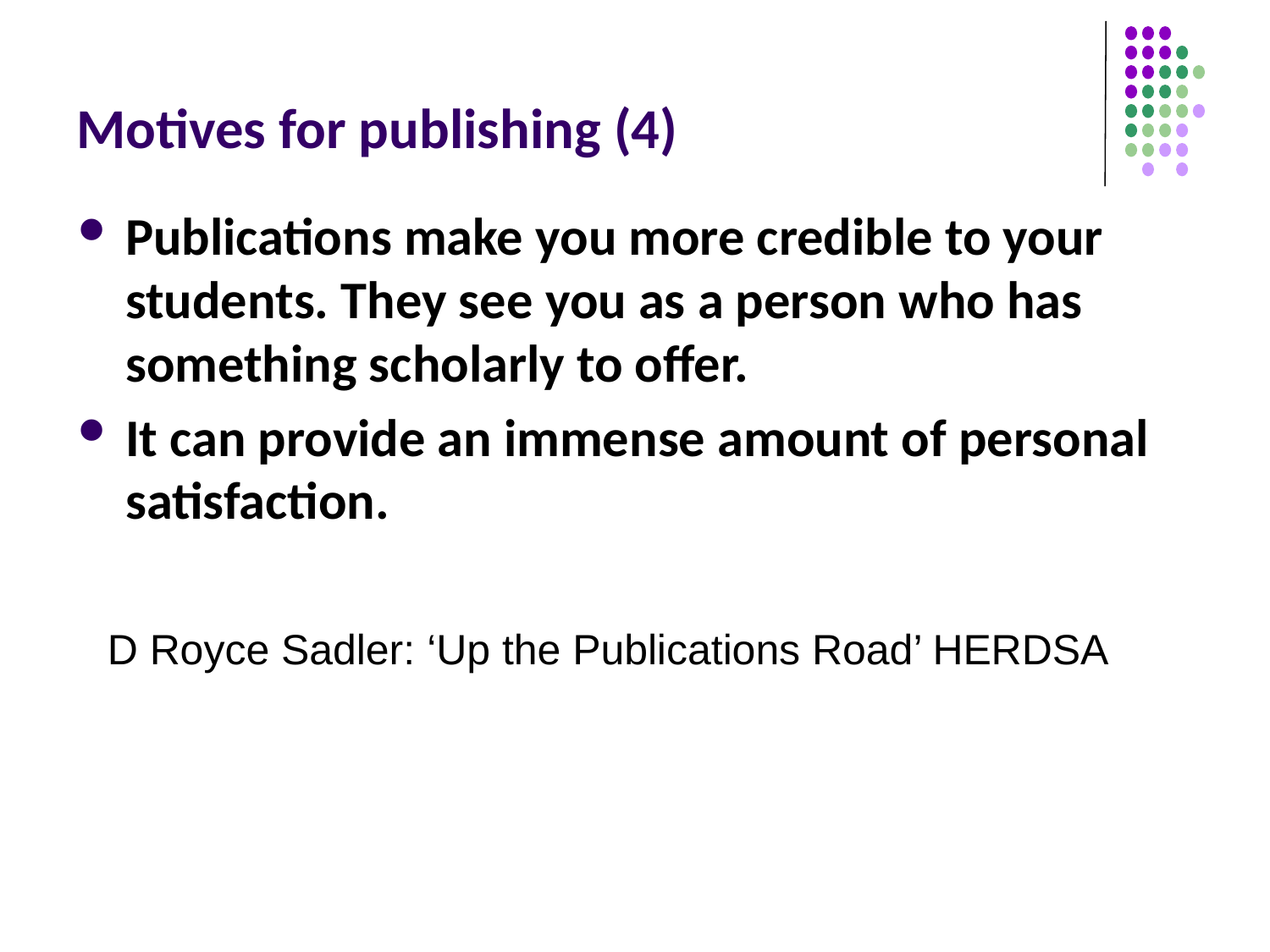

# Motives for publishing (4)
Publications make you more credible to your students. They see you as a person who has something scholarly to offer.
It can provide an immense amount of personal satisfaction.

D Royce Sadler: ‘Up the Publications Road’ HERDSA